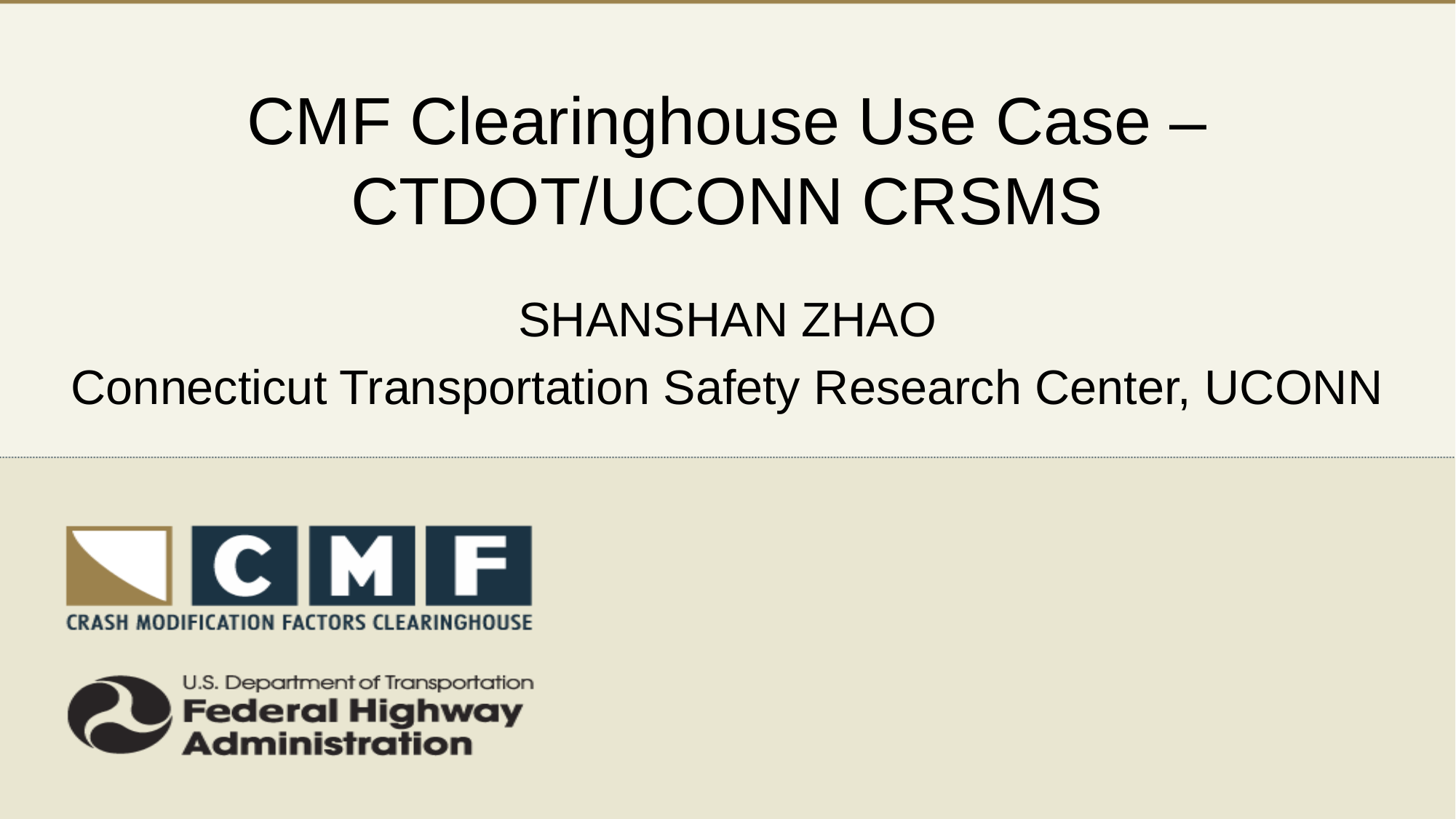

# CMF Clearinghouse Use Case – CTDOT/UCONN CRSMS
SHANSHAN ZHAO
Connecticut Transportation Safety Research Center, UCONN